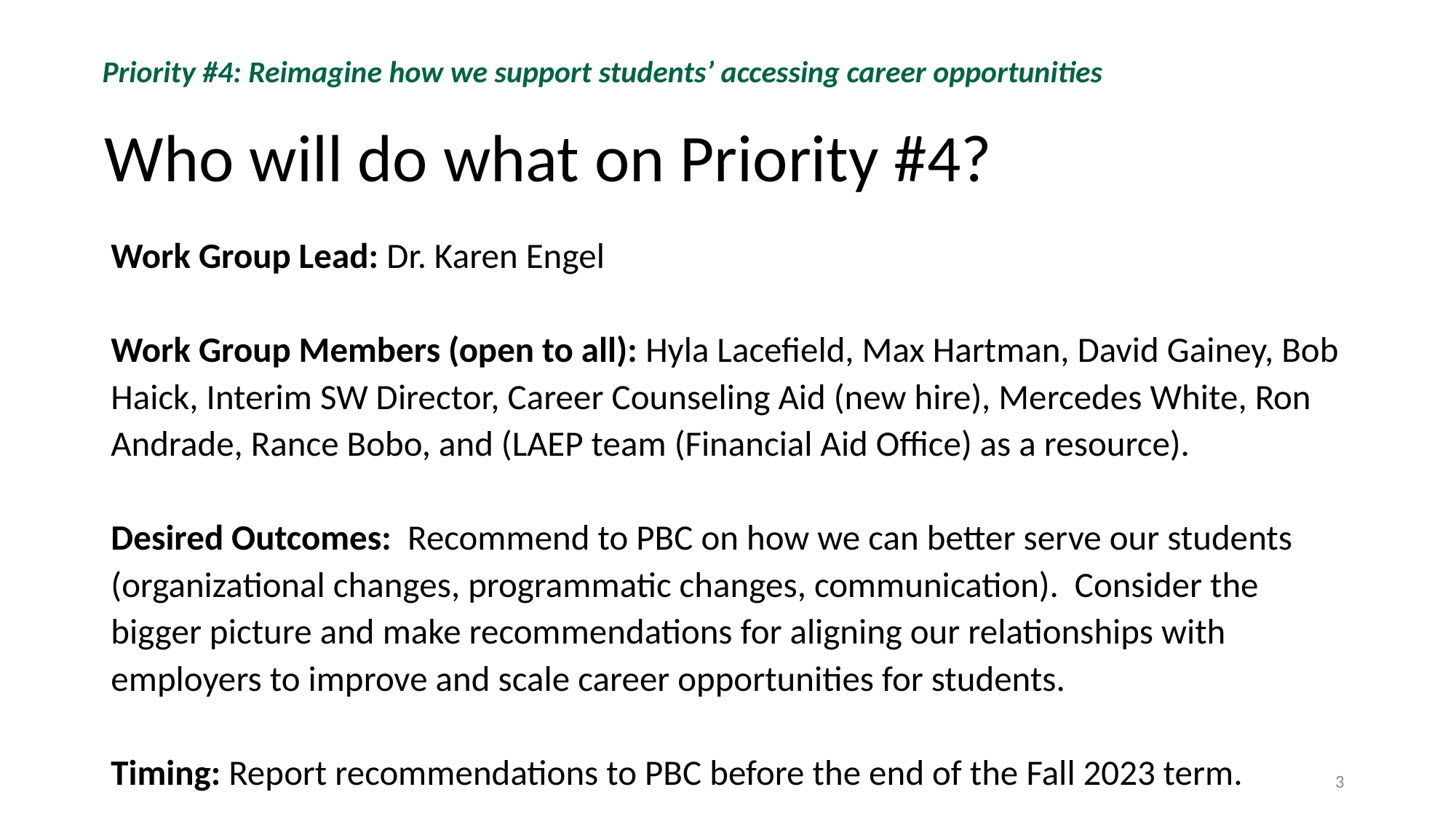

Priority #4: Reimagine how we support students’ accessing career opportunities
# Who will do what on Priority #4?
Work Group Lead: Dr. Karen Engel

Work Group Members (open to all): Hyla Lacefield, Max Hartman, David Gainey, Bob Haick, Interim SW Director, Career Counseling Aid (new hire), Mercedes White, Ron Andrade, Rance Bobo, and (LAEP team (Financial Aid Office) as a resource).

Desired Outcomes:  Recommend to PBC on how we can better serve our students (organizational changes, programmatic changes, communication).  Consider the bigger picture and make recommendations for aligning our relationships with employers to improve and scale career opportunities for students.

Timing: Report recommendations to PBC before the end of the Fall 2023 term.
3